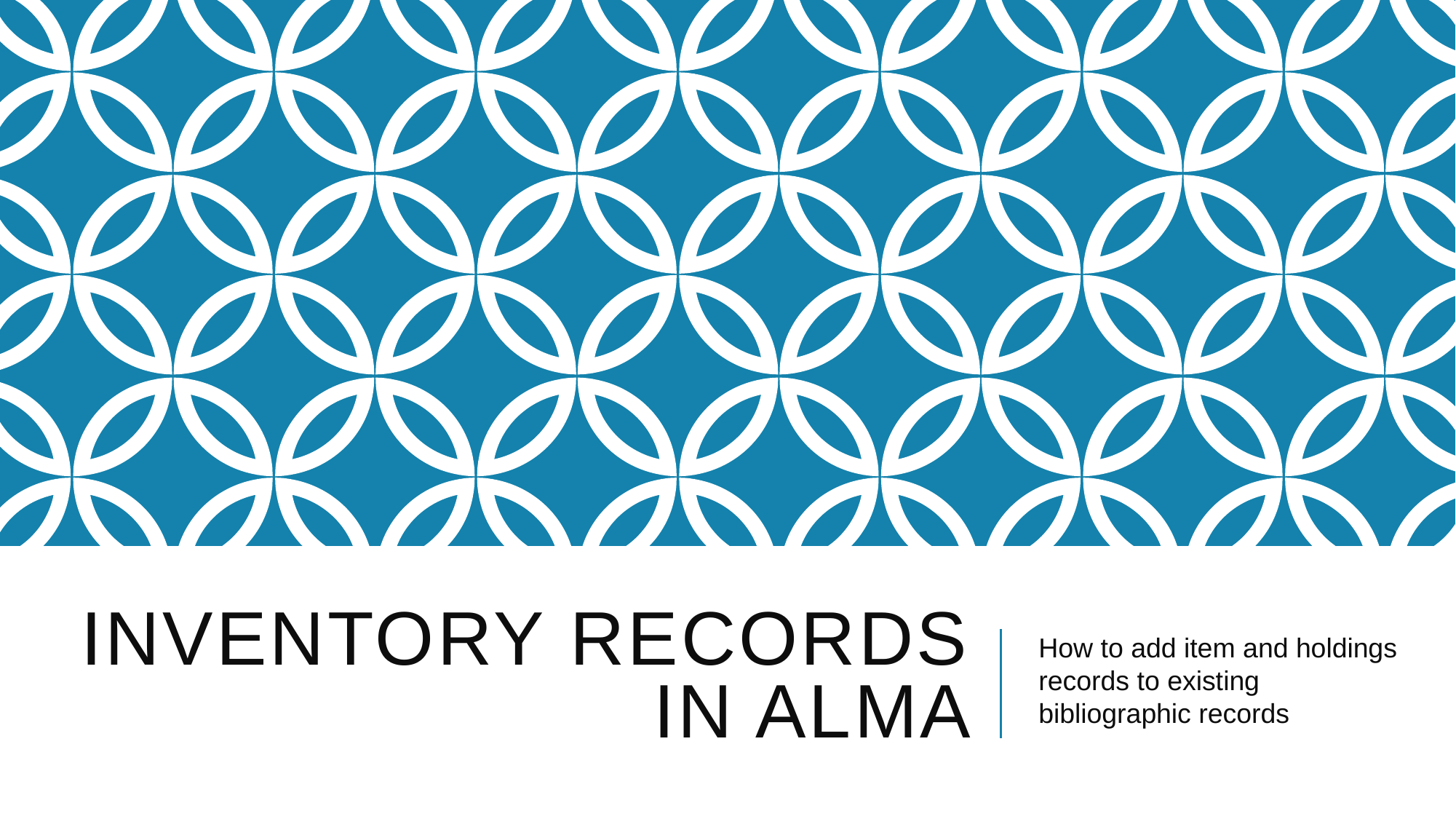

# Inventory records in alma
How to add item and holdings records to existing bibliographic records